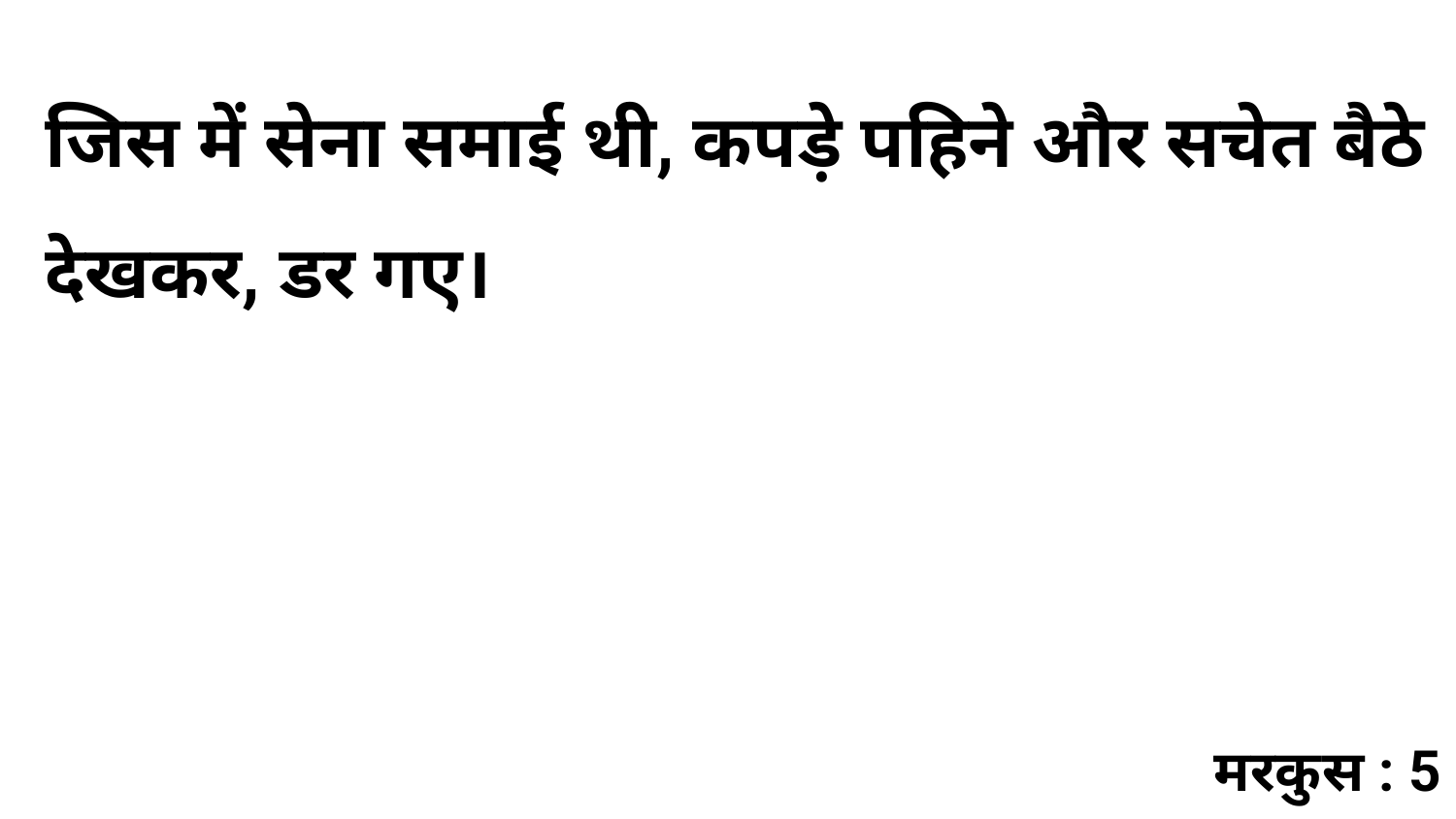

जिस में सेना समाई थी, कपड़े पहिने और सचेत बैठे देखकर, डर गए।
मरकुस : 5